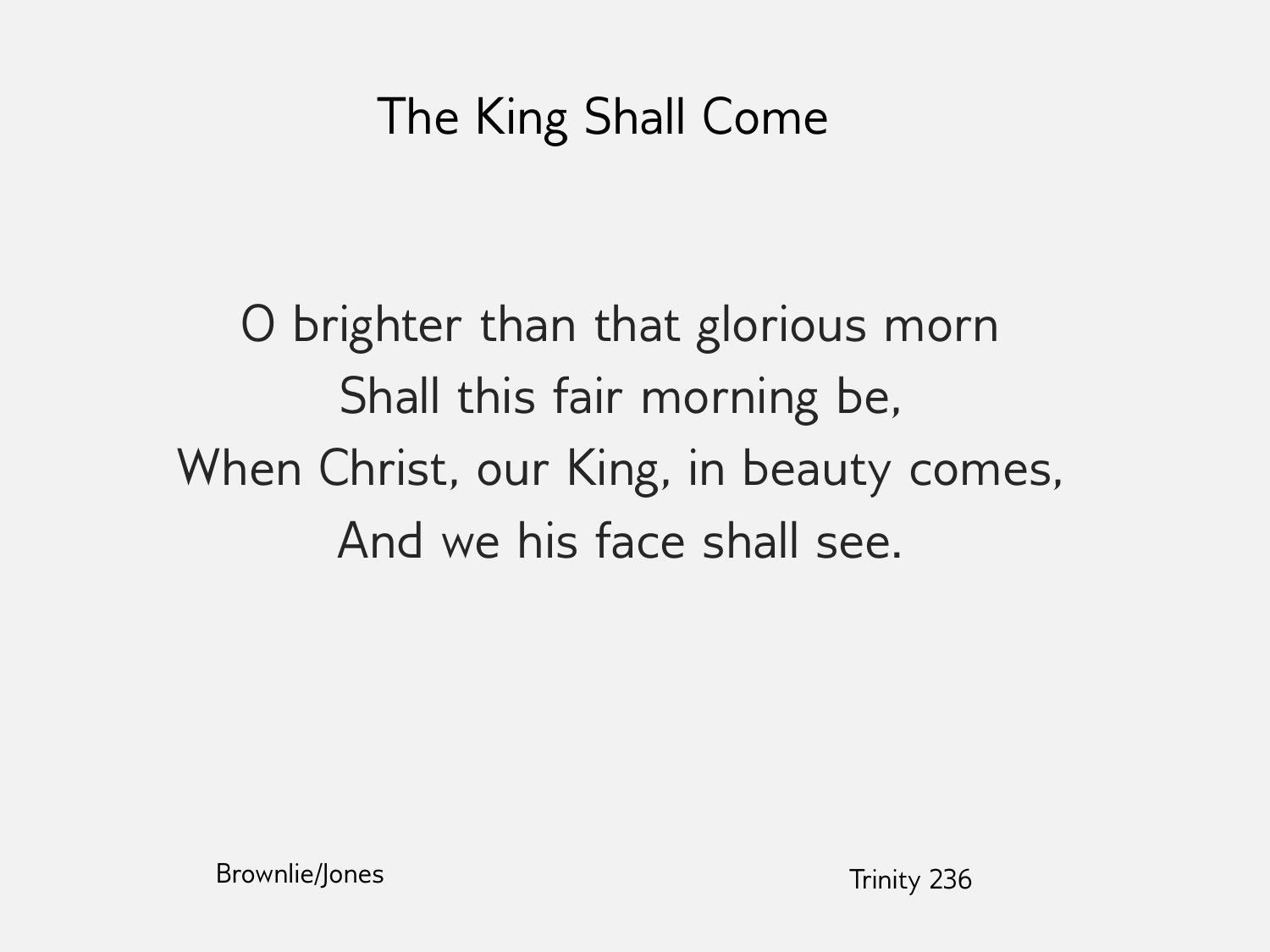

The King Shall Come
O brighter than that glorious morn
Shall this fair morning be,
When Christ, our King, in beauty comes,
And we his face shall see.
Brownlie/Jones
Trinity 236